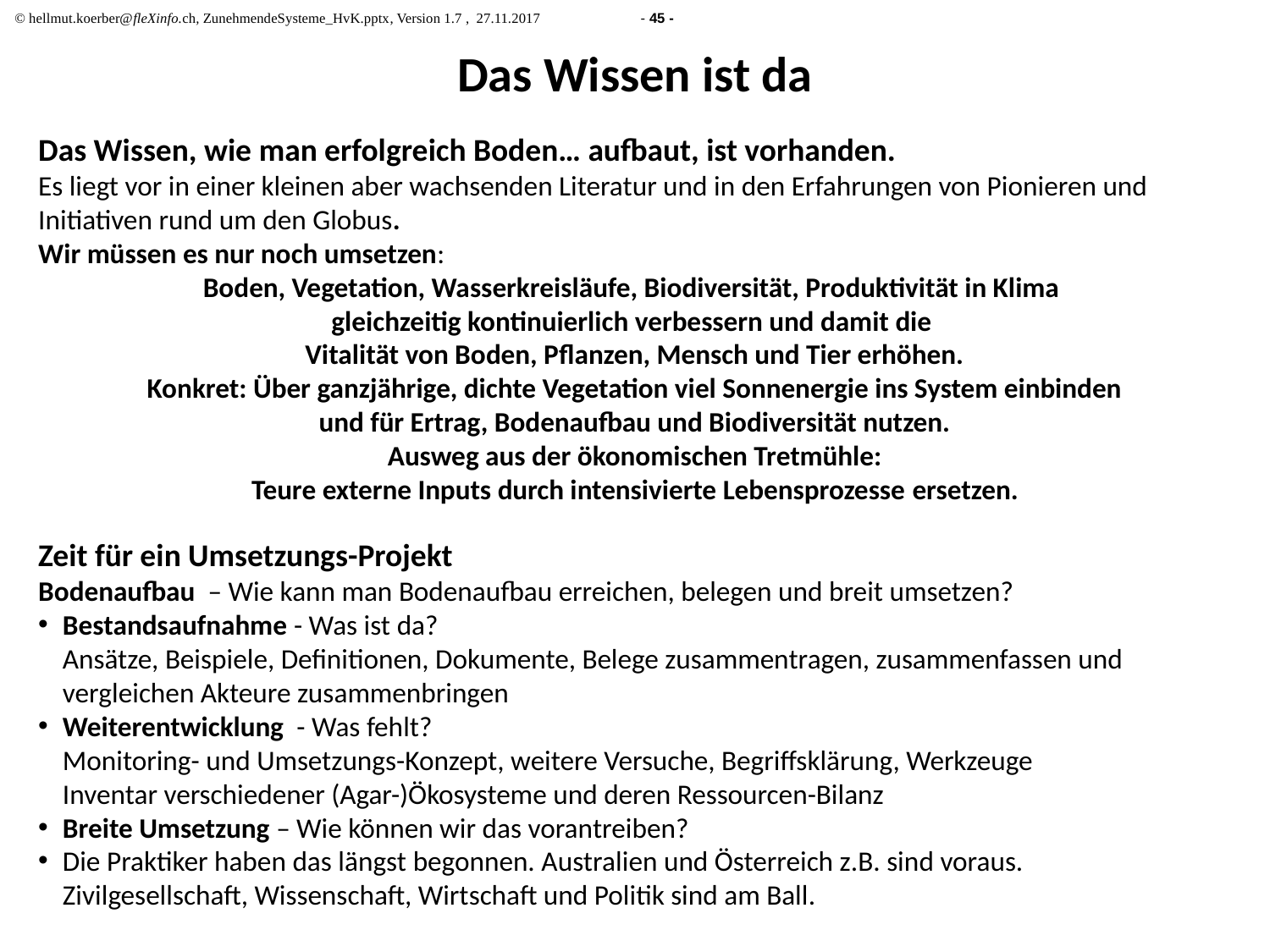

Das Wissen ist da
Das Wissen, wie man erfolgreich Boden… aufbaut, ist vorhanden.
Es liegt vor in einer kleinen aber wachsenden Literatur und in den Erfahrungen von Pionieren und Initiativen rund um den Globus.
Wir müssen es nur noch umsetzen:
Boden, Vegetation, Wasserkreisläufe, Biodiversität, Produktivität in Klima
gleichzeitig kontinuierlich verbessern und damit die
Vitalität von Boden, Pflanzen, Mensch und Tier erhöhen.
Konkret: Über ganzjährige, dichte Vegetation viel Sonnenergie ins System einbinden
und für Ertrag, Bodenaufbau und Biodiversität nutzen.
Ausweg aus der ökonomischen Tretmühle:
Teure externe Inputs durch intensivierte Lebensprozesse ersetzen.
Zeit für ein Umsetzungs-Projekt
Bodenaufbau  – Wie kann man Bodenaufbau erreichen, belegen und breit umsetzen?
Bestandsaufnahme - Was ist da?
Ansätze, Beispiele, Definitionen, Dokumente, Belege zusammentragen, zusammenfassen und vergleichen Akteure zusammenbringen
Weiterentwicklung  - Was fehlt?
Monitoring- und Umsetzungs-Konzept, weitere Versuche, Begriffsklärung, Werkzeuge
Inventar verschiedener (Agar-)Ökosysteme und deren Ressourcen-Bilanz
Breite Umsetzung – Wie können wir das vorantreiben?
Die Praktiker haben das längst begonnen. Australien und Österreich z.B. sind voraus.
Zivilgesellschaft, Wissenschaft, Wirtschaft und Politik sind am Ball.